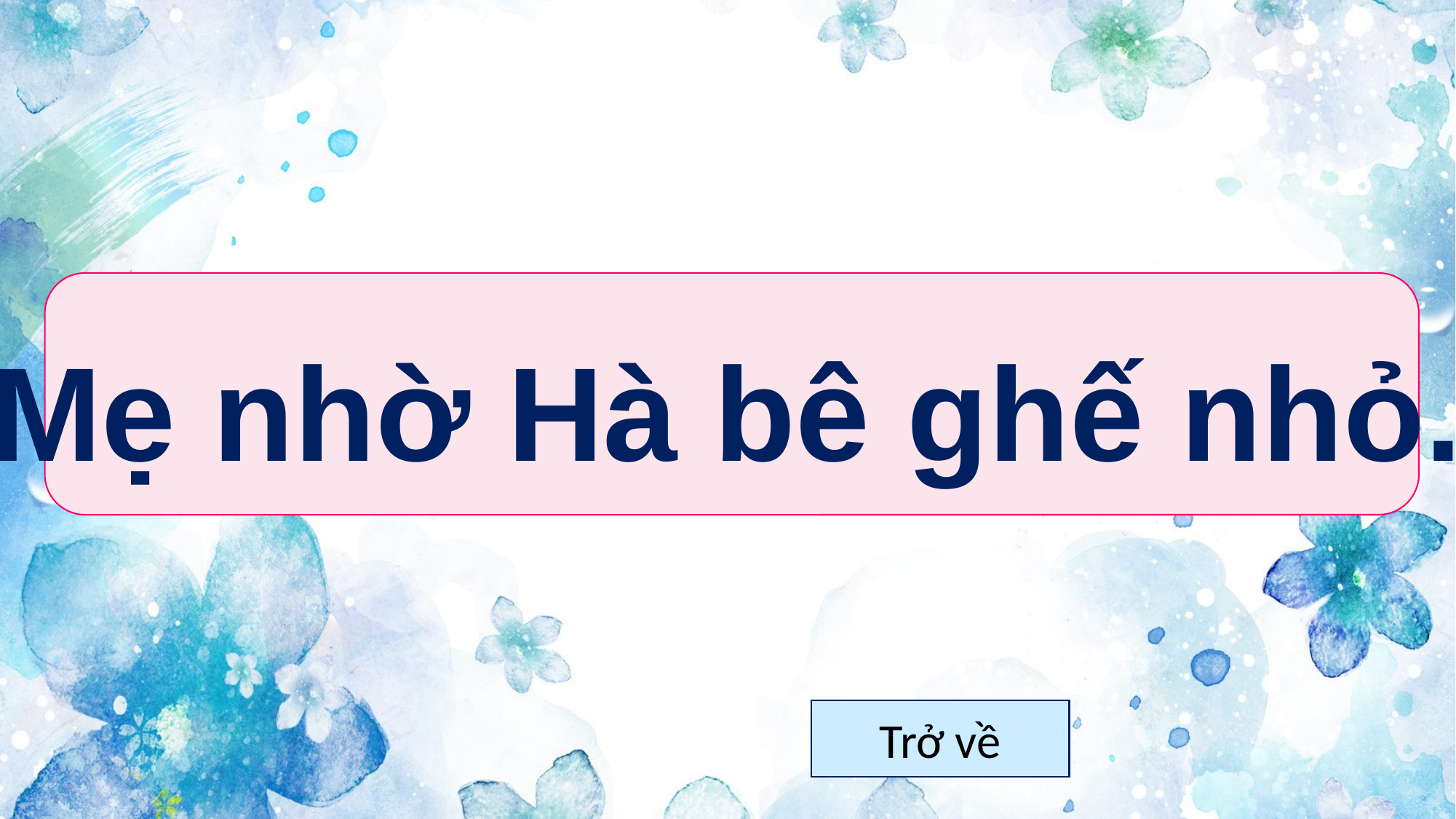

Mẹ nhờ Hà bê ghế nhỏ.
Trở về